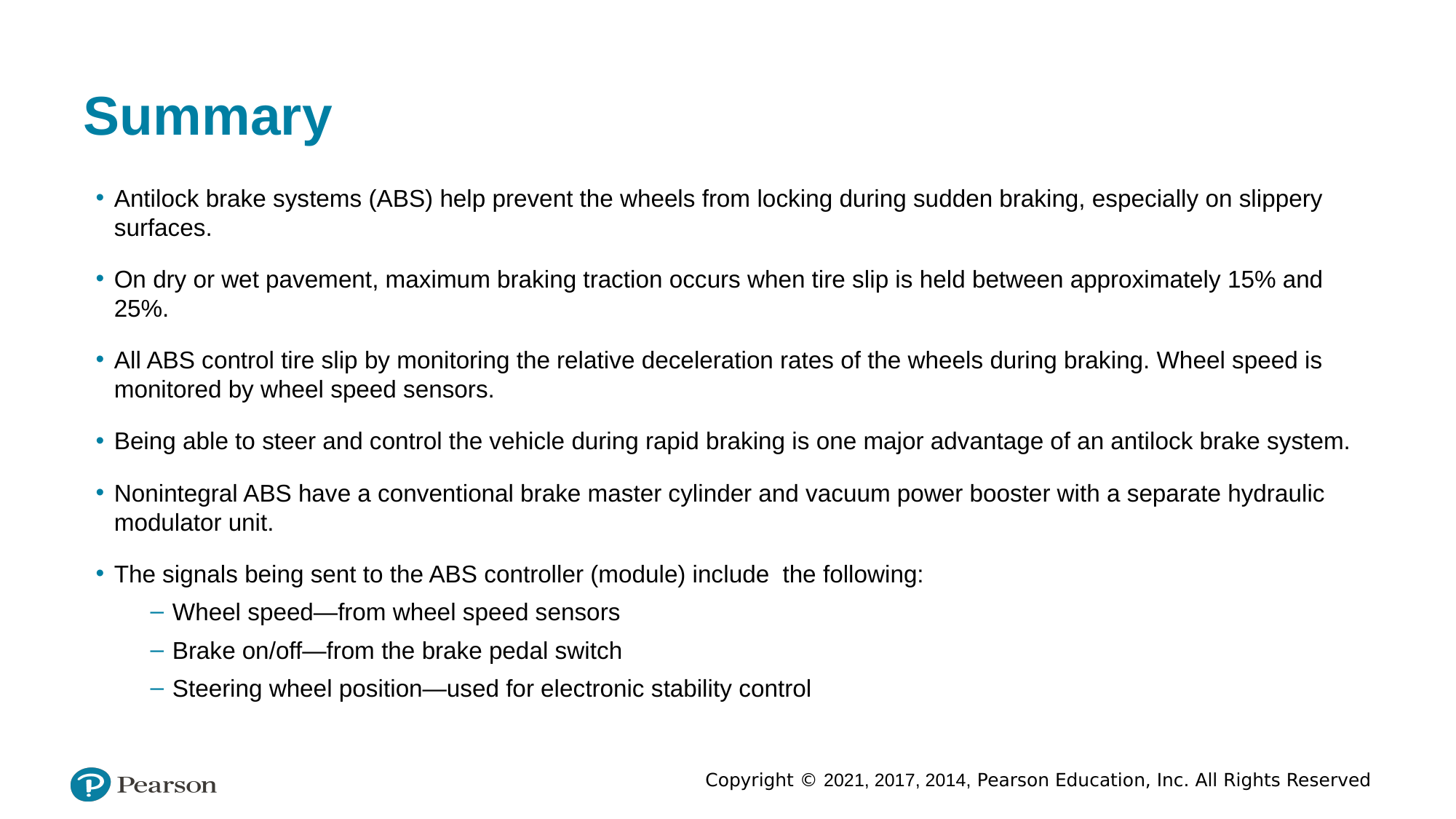

# Summary
Antilock brake systems (ABS) help prevent the wheels from locking during sudden braking, especially on slippery surfaces.
On dry or wet pavement, maximum braking traction occurs when tire slip is held between approximately 15% and 25%.
All ABS control tire slip by monitoring the relative deceleration rates of the wheels during braking. Wheel speed is monitored by wheel speed sensors.
Being able to steer and control the vehicle during rapid braking is one major advantage of an antilock brake system.
Nonintegral ABS have a conventional brake master cylinder and vacuum power booster with a separate hydraulic modulator unit.
The signals being sent to the ABS controller (module) include  the following:
Wheel speed—from wheel speed sensors
Brake on/off—from the brake pedal switch
Steering wheel position—used for electronic stability control